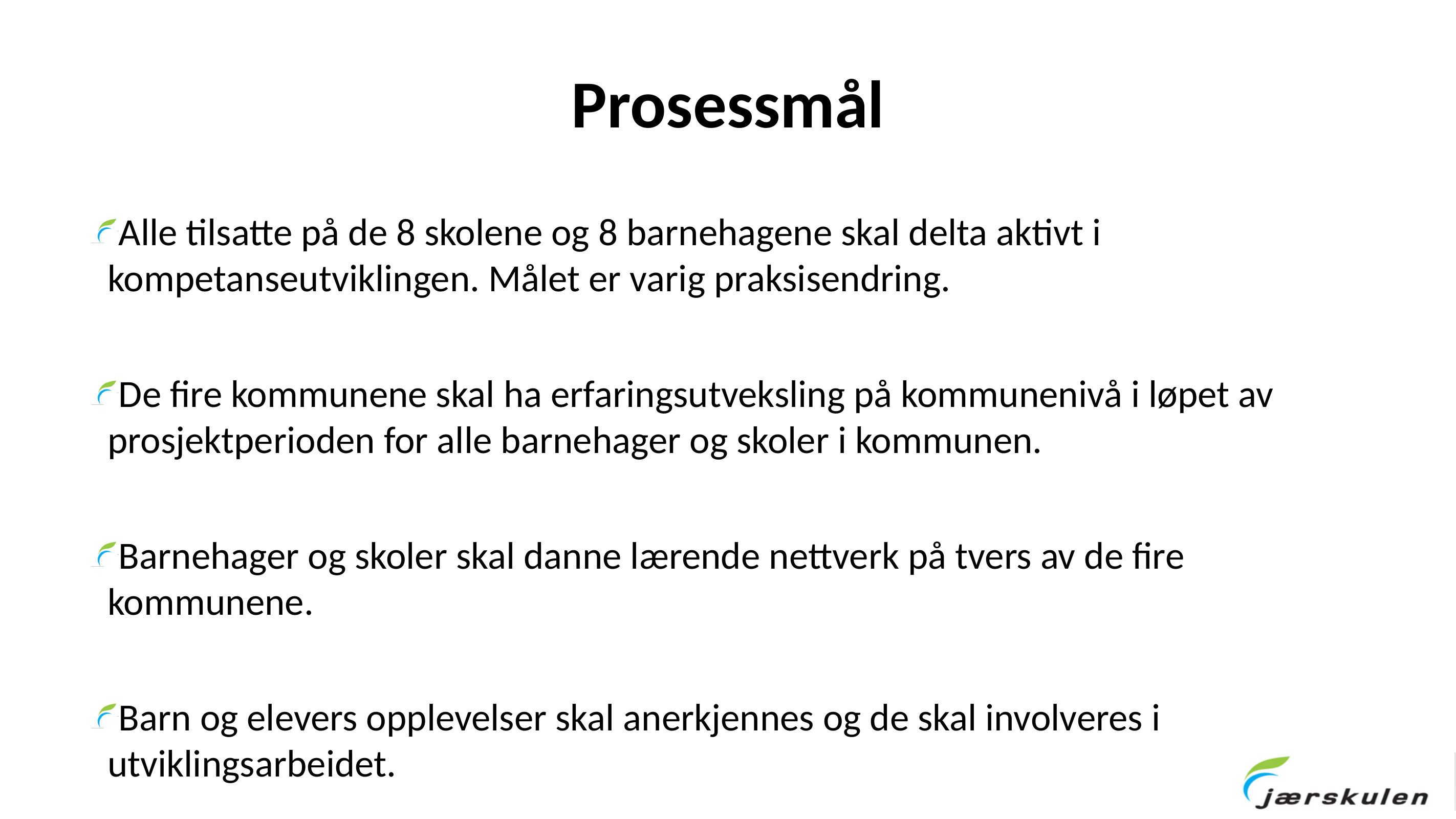

# Prosessmål
Alle tilsatte på de 8 skolene og 8 barnehagene skal delta aktivt i kompetanseutviklingen. Målet er varig praksisendring.

De fire kommunene skal ha erfaringsutveksling på kommunenivå i løpet av prosjektperioden for alle barnehager og skoler i kommunen.

Barnehager og skoler skal danne lærende nettverk på tvers av de fire kommunene.

Barn og elevers opplevelser skal anerkjennes og de skal involveres i utviklingsarbeidet.